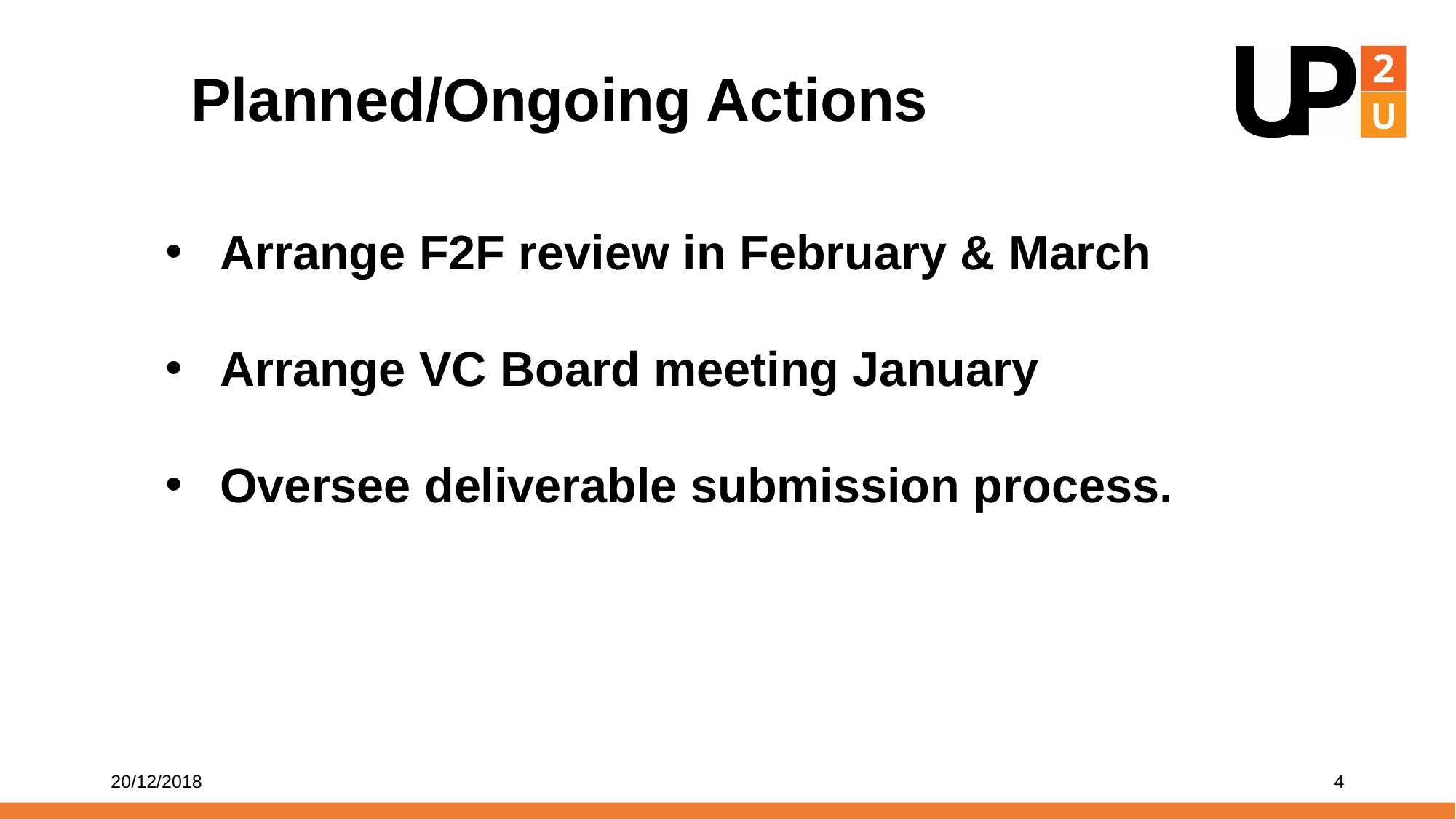

Planned/Ongoing Actions

Arrange F2F review in February & March

Arrange VC Board meeting January

Oversee deliverable submission process.

20/12/2018

4